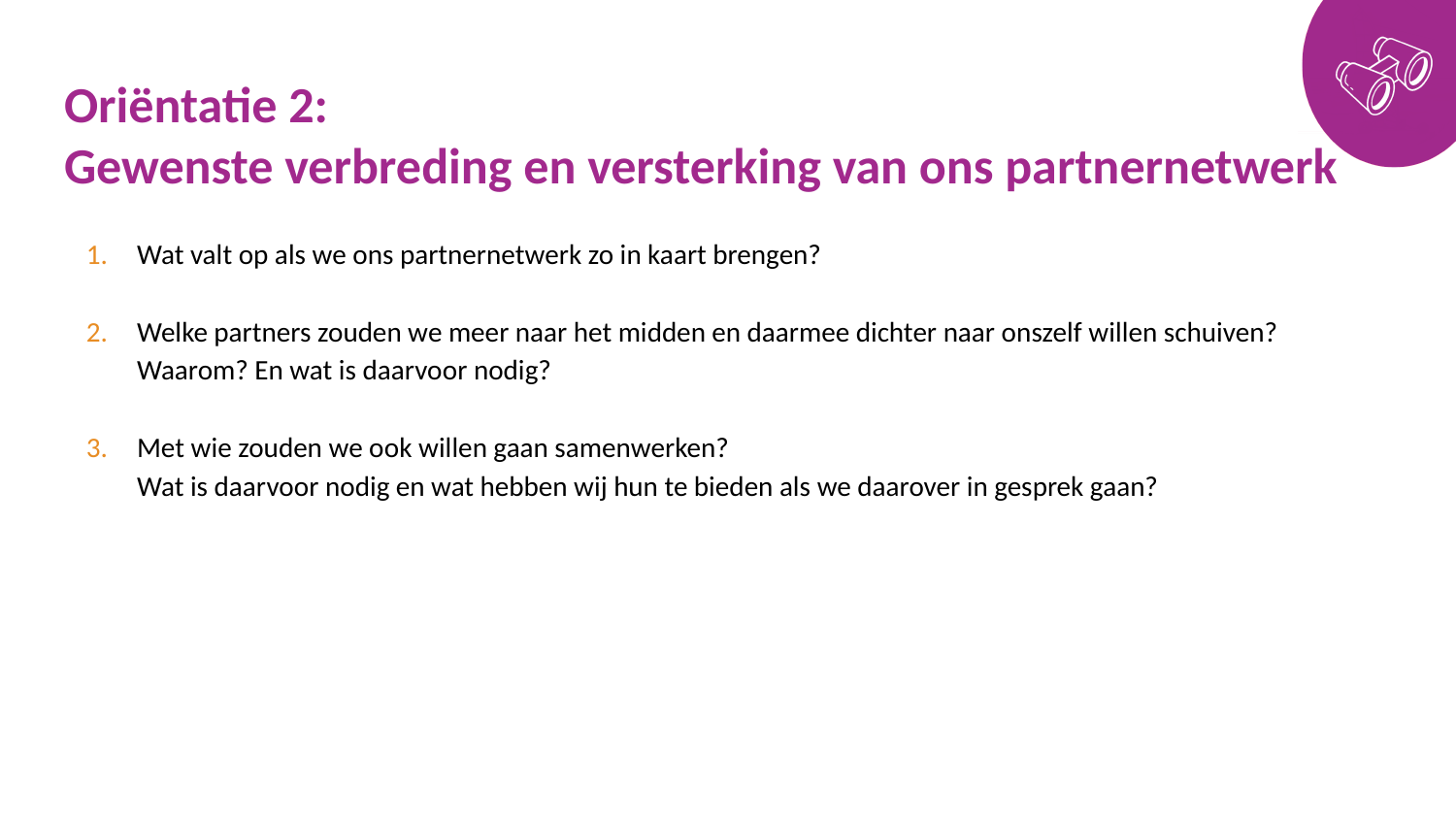

# Oriëntatie 2: Gewenste verbreding en versterking van ons partnernetwerk

Wat valt op als we ons partnernetwerk zo in kaart brengen?
Welke partners zouden we meer naar het midden en daarmee dichter naar onszelf willen schuiven? Waarom? En wat is daarvoor nodig?
Met wie zouden we ook willen gaan samenwerken?
Wat is daarvoor nodig en wat hebben wij hun te bieden als we daarover in gesprek gaan?